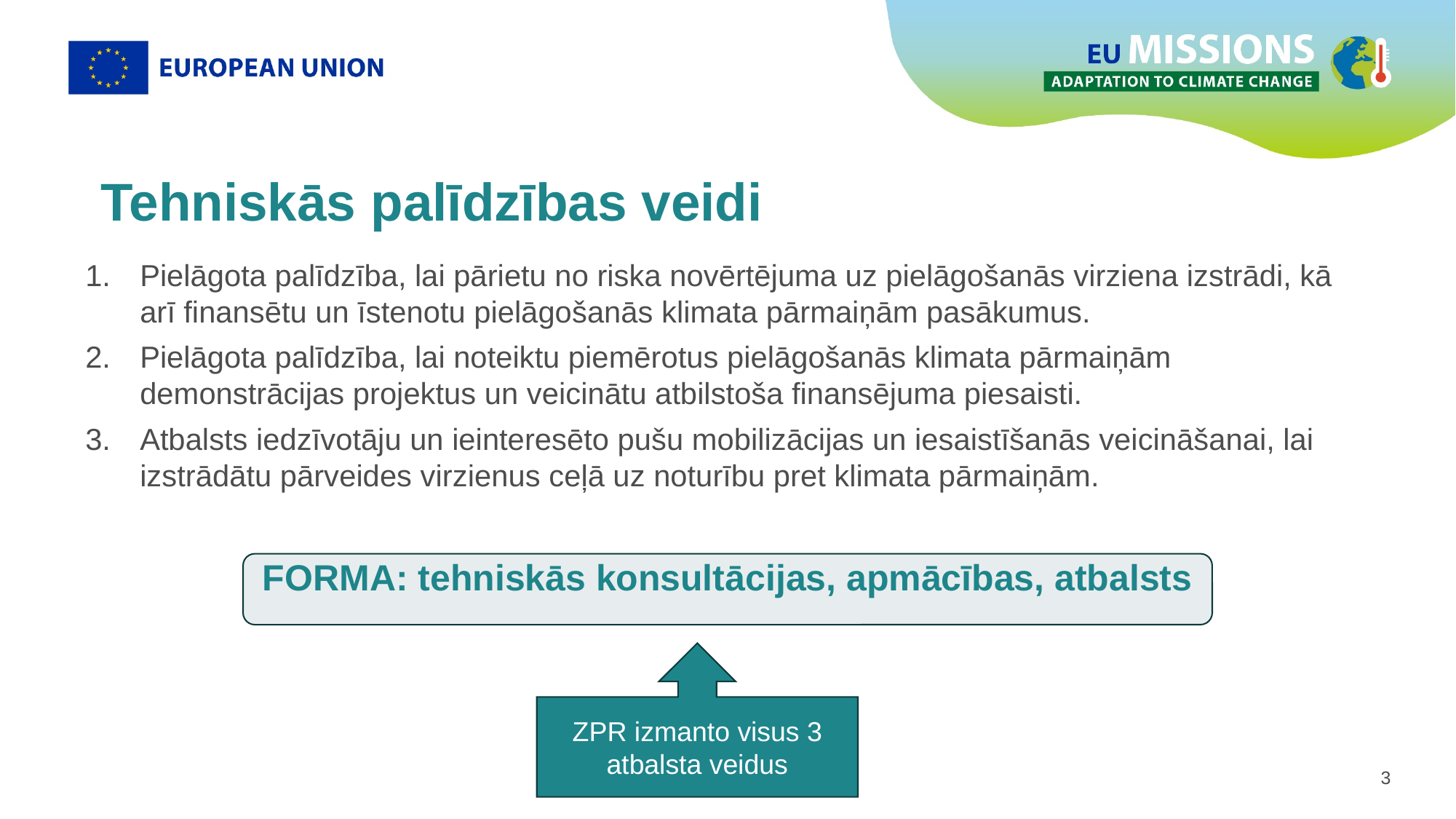

Tehniskās palīdzības veidi
Pielāgota palīdzība, lai pārietu no riska novērtējuma uz pielāgošanās virziena izstrādi, kā arī finansētu un īstenotu pielāgošanās klimata pārmaiņām pasākumus.
Pielāgota palīdzība, lai noteiktu piemērotus pielāgošanās klimata pārmaiņām demonstrācijas projektus un veicinātu atbilstoša finansējuma piesaisti.
Atbalsts iedzīvotāju un ieinteresēto pušu mobilizācijas un iesaistīšanās veicināšanai, lai izstrādātu pārveides virzienus ceļā uz noturību pret klimata pārmaiņām.

FORMA: tehniskās konsultācijas, apmācības, atbalsts

ZPR izmanto visus 3 atbalsta veidus